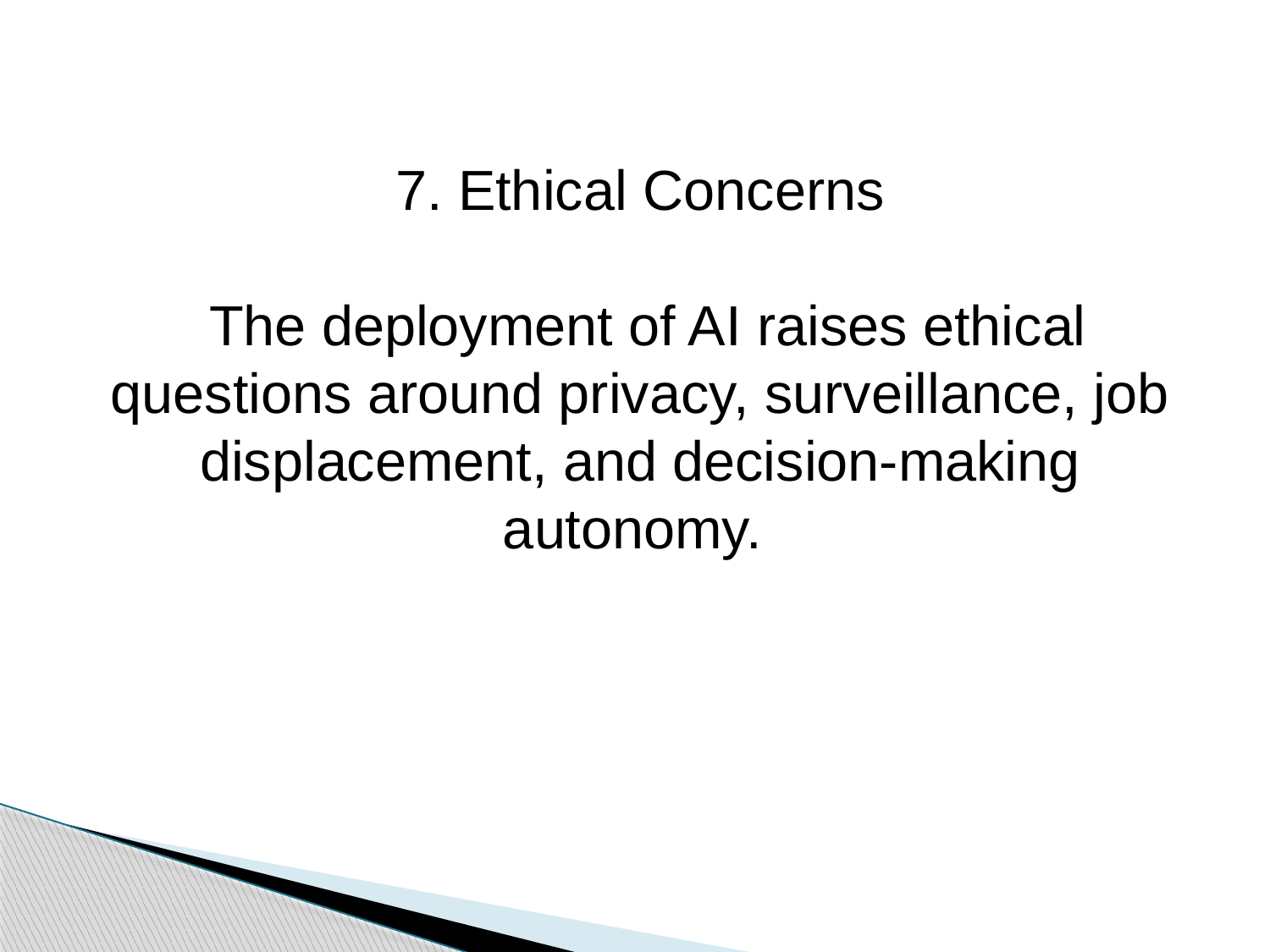

7. Ethical Concerns

 The deployment of AI raises ethical questions around privacy, surveillance, job displacement, and decision-making autonomy.